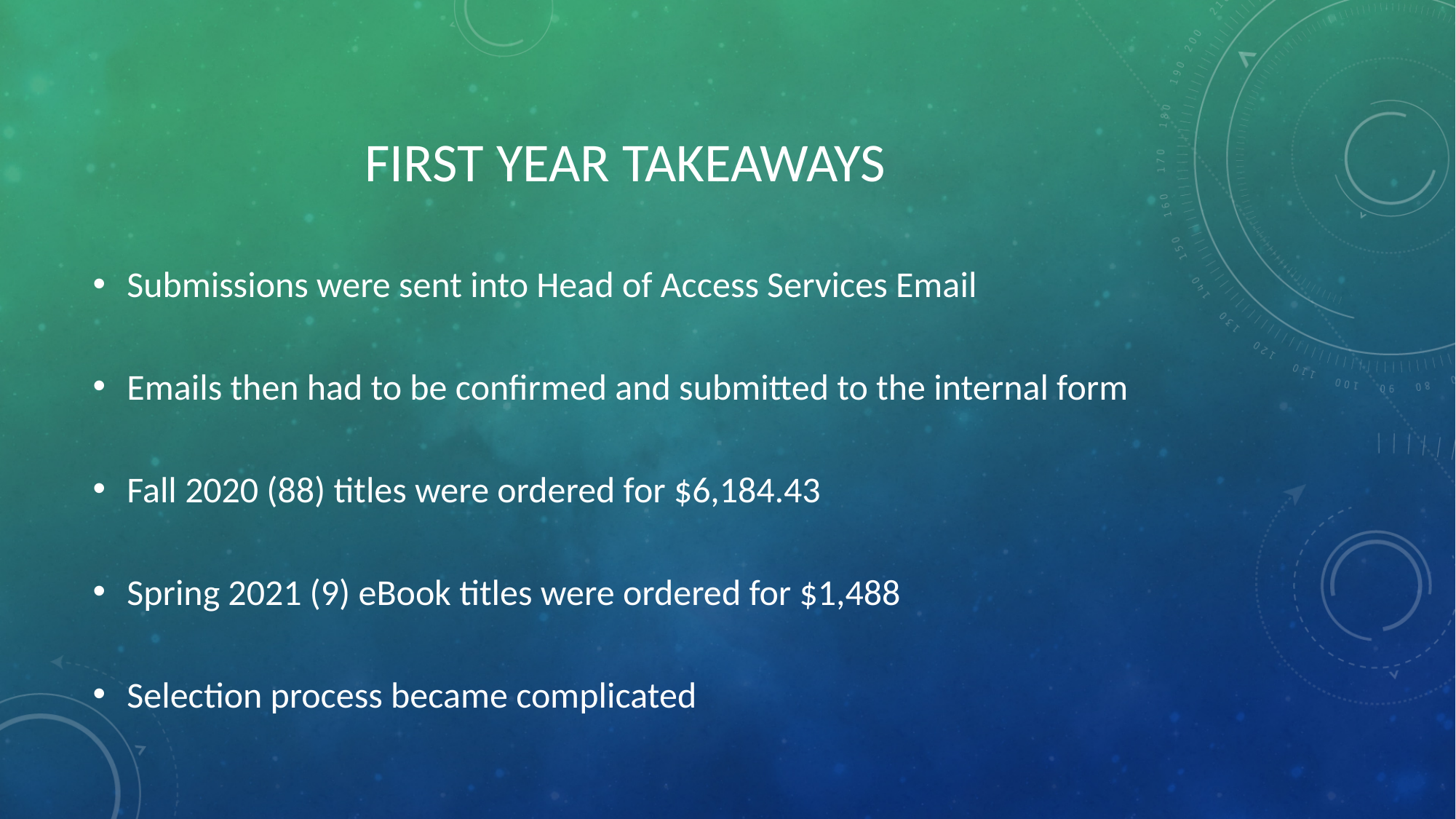

# First year Takeaways
Submissions were sent into Head of Access Services Email
Emails then had to be confirmed and submitted to the internal form
Fall 2020 (88) titles were ordered for $6,184.43
Spring 2021 (9) eBook titles were ordered for $1,488
Selection process became complicated